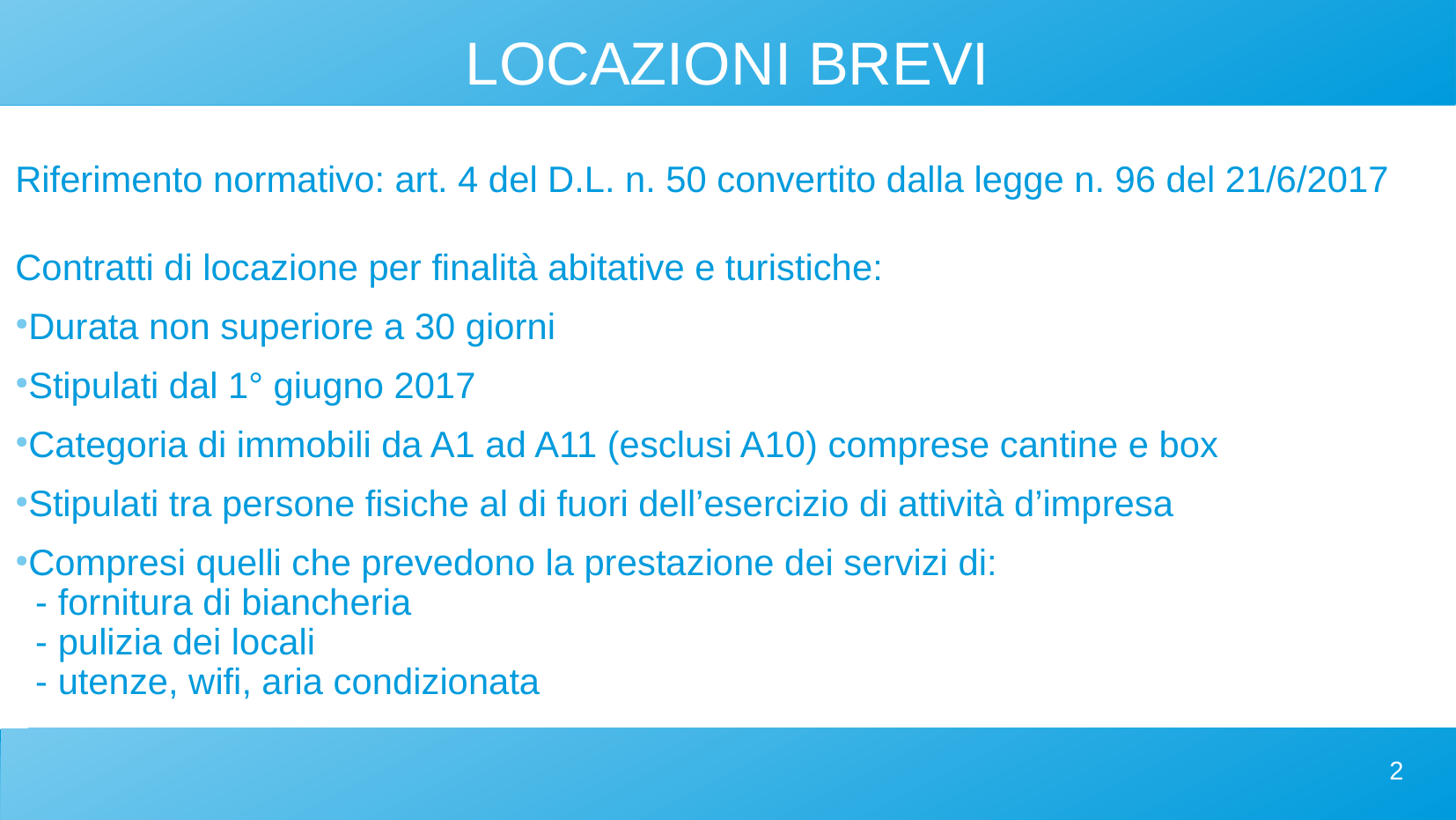

LOCAZIONI BREVI
Riferimento normativo: art. 4 del D.L. n. 50 convertito dalla legge n. 96 del 21/6/2017
Contratti di locazione per finalità abitative e turistiche:
Durata non superiore a 30 giorni
Stipulati dal 1° giugno 2017
Categoria di immobili da A1 ad A11 (esclusi A10) comprese cantine e box
Stipulati tra persone fisiche al di fuori dell’esercizio di attività d’impresa
Compresi quelli che prevedono la prestazione dei servizi di:
  - fornitura di biancheria
  - pulizia dei locali
  - utenze, wifi, aria condizionata
2